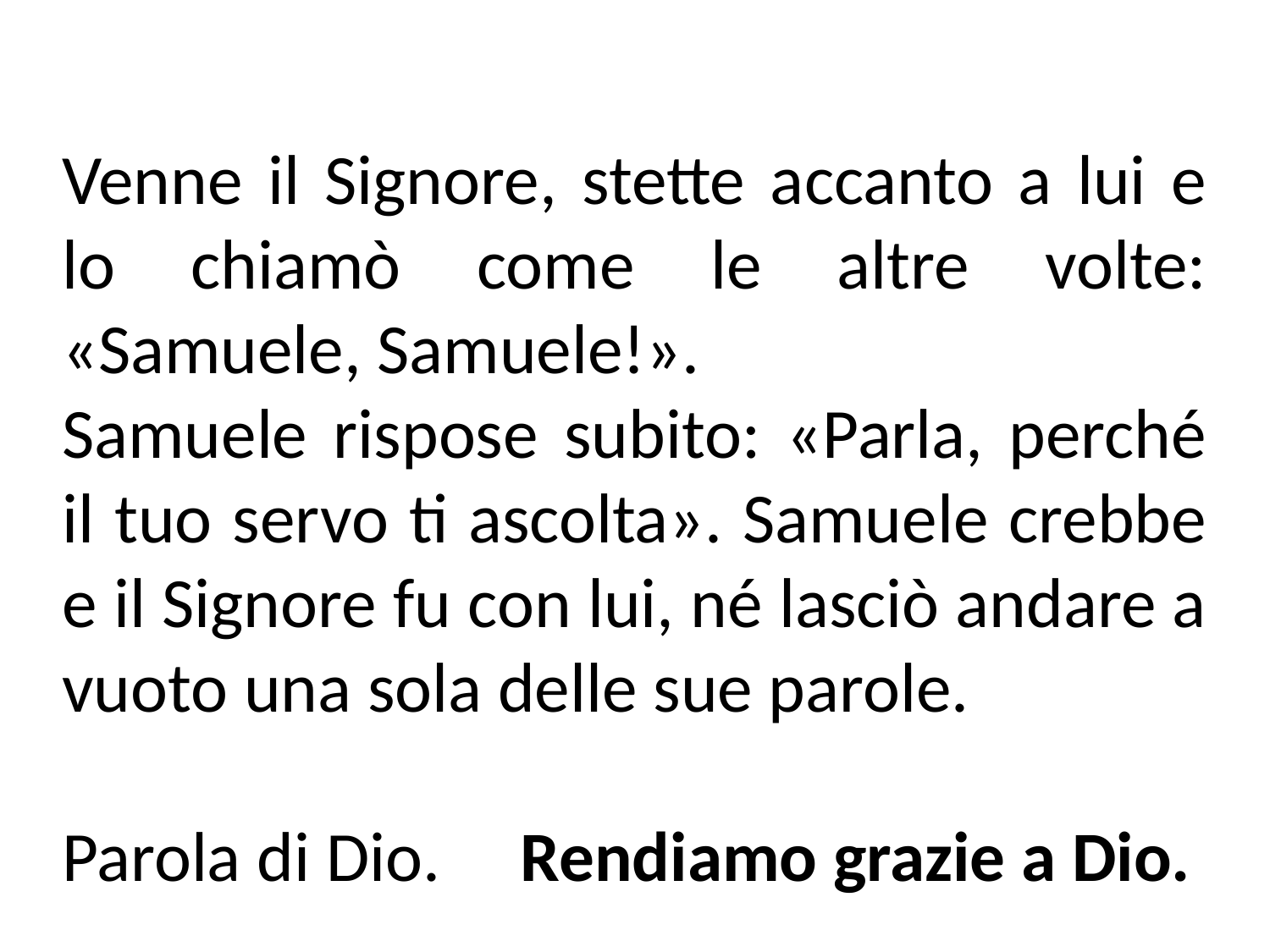

Venne il Signore, stette accanto a lui e lo chiamò come le altre volte: «Samuele, Samuele!».
Samuele rispose subito: «Parla, perché il tuo servo ti ascolta». Samuele crebbe e il Signore fu con lui, né lasciò andare a vuoto una sola delle sue parole.

Parola di Dio.     Rendiamo grazie a Dio.